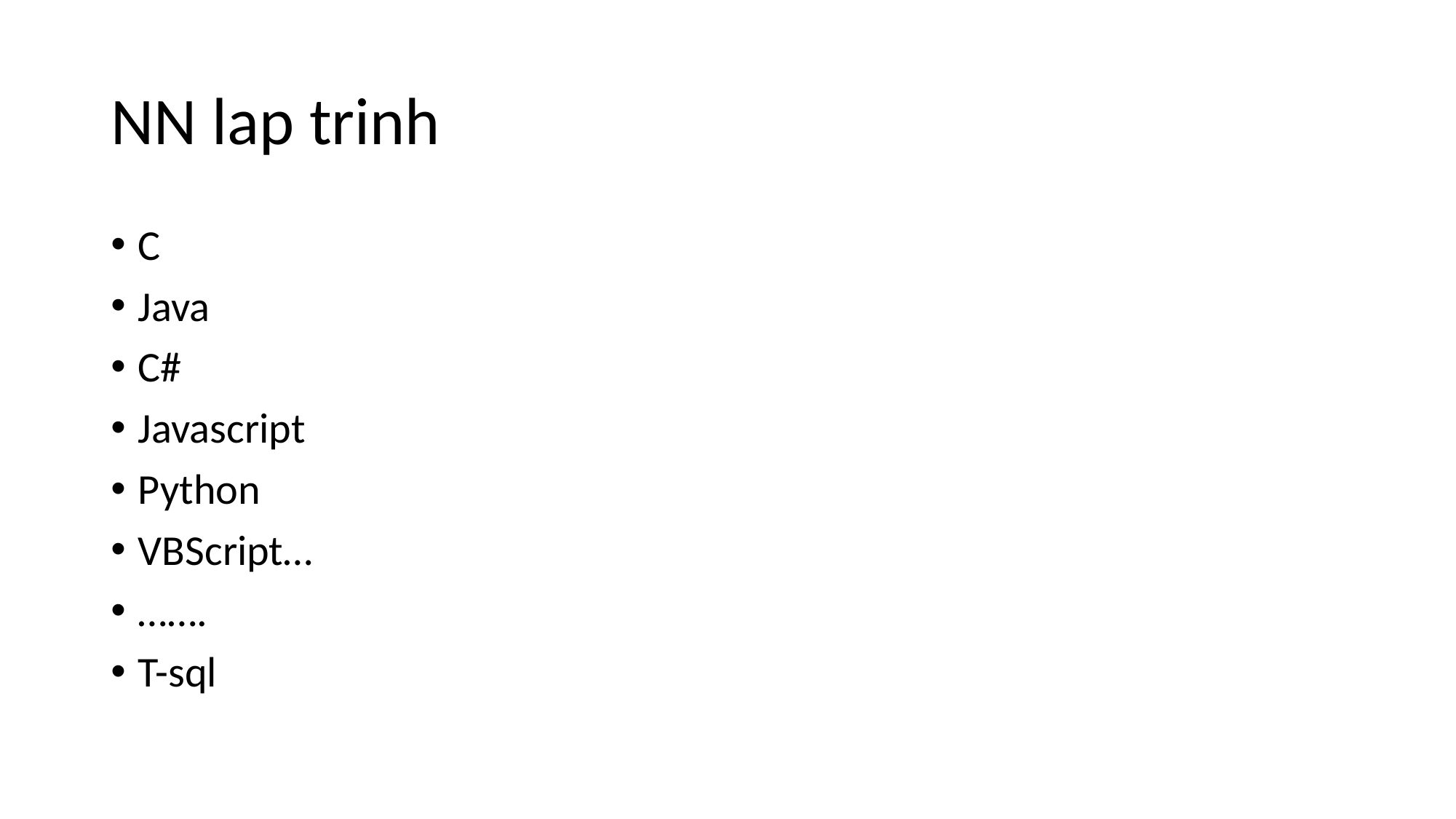

# NN lap trinh
C
Java
C#
Javascript
Python
VBScript…
…….
T-sql